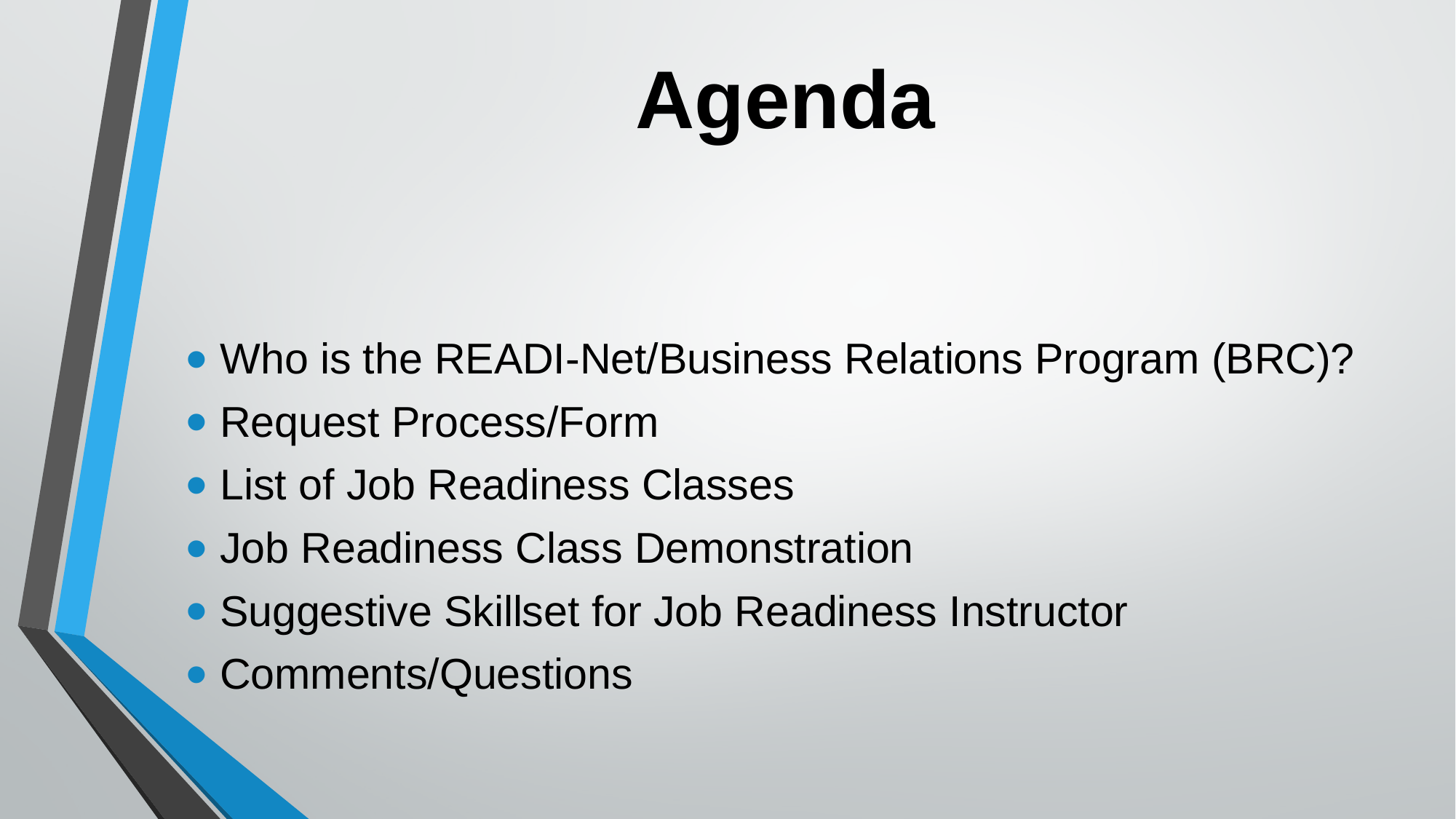

# Agenda

Who is the READI-Net/Business Relations Program (BRC)?
Request Process/Form
List of Job Readiness Classes
Job Readiness Class Demonstration
Suggestive Skillset for Job Readiness Instructor
Comments/Questions